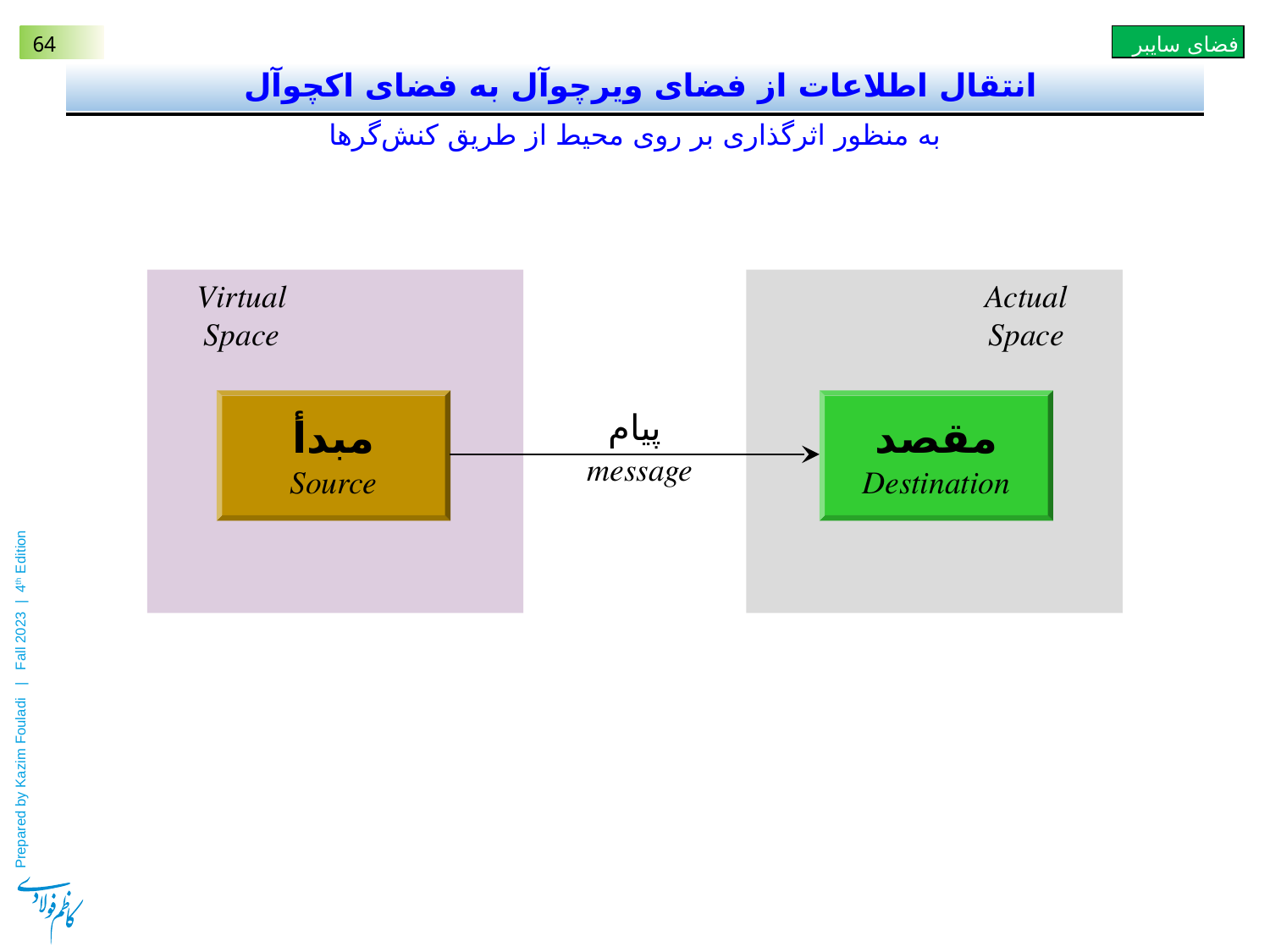

# انتقال اطلاعات از فضای ویرچوآل به فضای اکچوآل
به منظور اثرگذاری بر روی محیط از طریق کنش‌گرها

Actual Space

Virtual Space
مبدأ
Source
مقصد
Destination
پیام
message